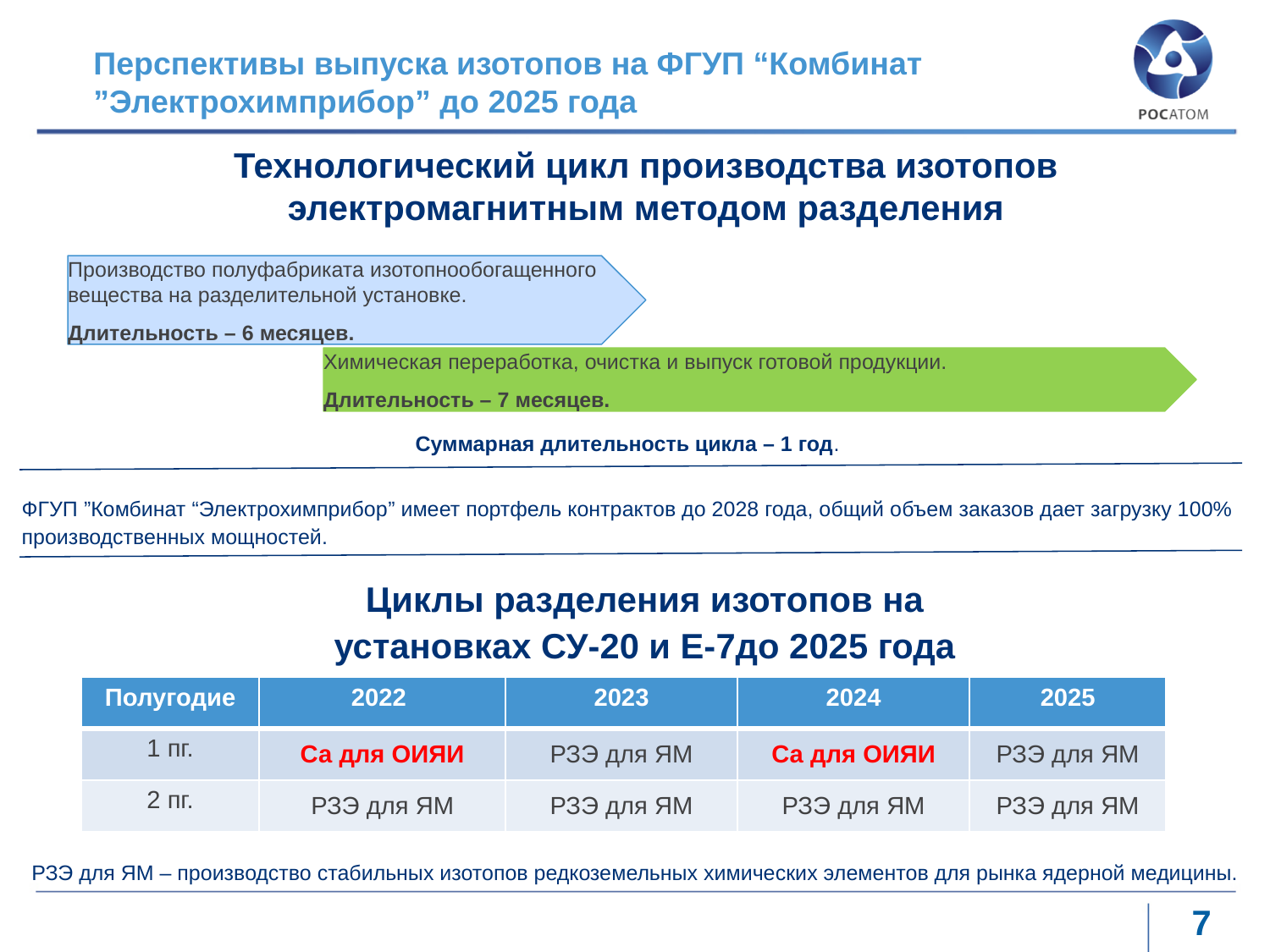

Перспективы выпуска изотопов на ФГУП “Комбинат ”Электрохимприбор” до 2025 года
Технологический цикл производства изотопов электромагнитным методом разделения
Производство полуфабриката изотопнообогащенного вещества на разделительной установке.
Длительность – 6 месяцев.
Химическая переработка, очистка и выпуск готовой продукции.
Длительность – 7 месяцев.
Суммарная длительность цикла – 1 год.

ФГУП ”Комбинат “Электрохимприбор” имеет портфель контрактов до 2028 года, общий объем заказов дает загрузку 100% производственных мощностей.

# Циклы разделения изотопов на установках СУ-20 и Е-7до 2025 года
| Полугодие | 2022 | 2023 | 2024 | 2025 |
| --- | --- | --- | --- | --- |
| 1 пг. | Са для ОИЯИ | РЗЭ для ЯМ | Са для ОИЯИ | РЗЭ для ЯМ |
| 2 пг. | РЗЭ для ЯМ | РЗЭ для ЯМ | РЗЭ для ЯМ | РЗЭ для ЯМ |
РЗЭ для ЯМ – производство стабильных изотопов редкоземельных химических элементов для рынка ядерной медицины.
7